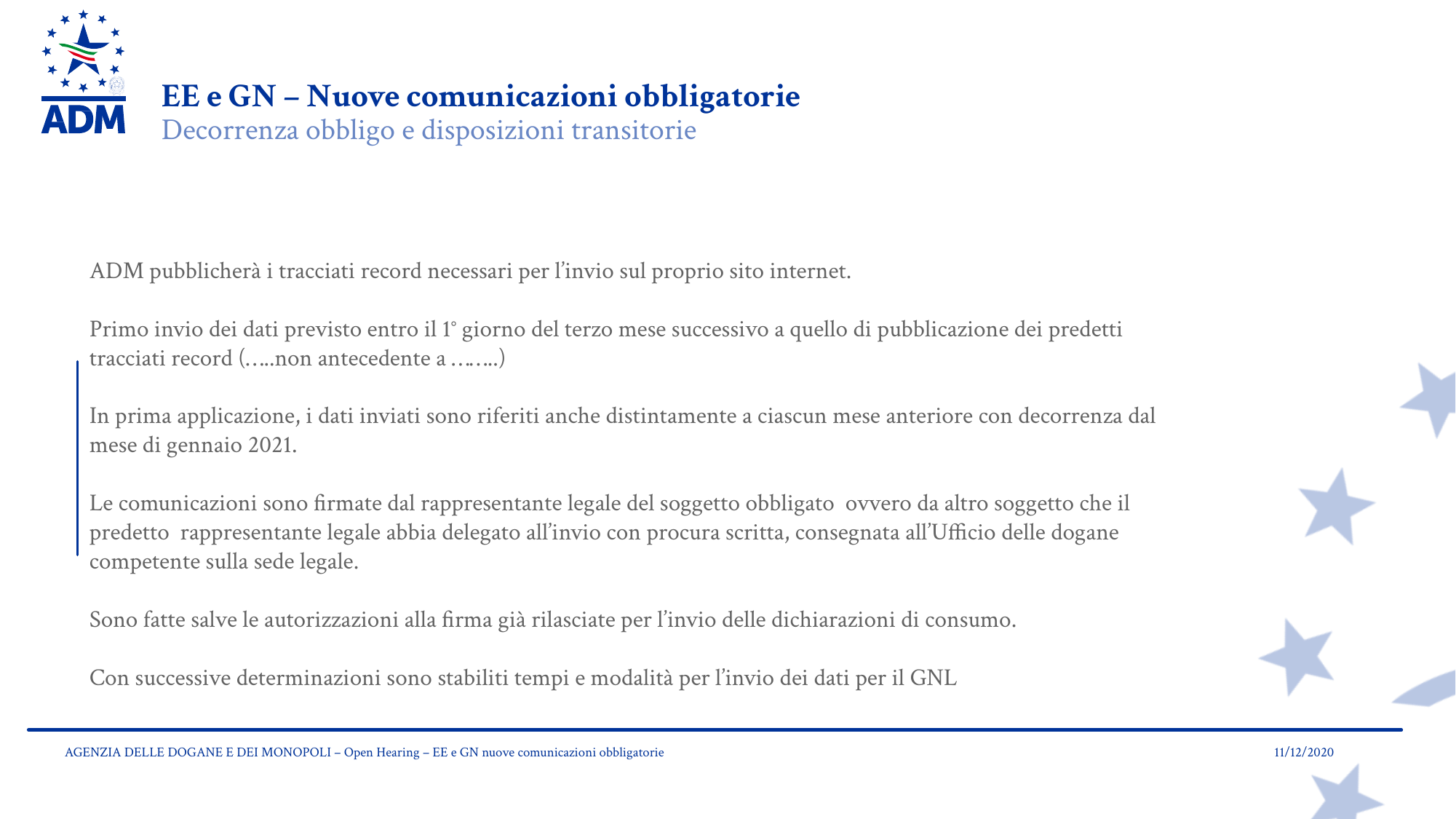

EE e GN – Nuove comunicazioni obbligatorie
Decorrenza obbligo e disposizioni transitorie
ADM pubblicherà i tracciati record necessari per l’invio sul proprio sito internet.

Primo invio dei dati previsto entro il 1° giorno del terzo mese successivo a quello di pubblicazione dei predetti tracciati record (…..non antecedente a ……..)

In prima applicazione, i dati inviati sono riferiti anche distintamente a ciascun mese anteriore con decorrenza dal mese di gennaio 2021.

Le comunicazioni sono firmate dal rappresentante legale del soggetto obbligato  ovvero da altro soggetto che il predetto  rappresentante legale abbia delegato all’invio con procura scritta, consegnata all’Ufficio delle dogane competente sulla sede legale.

Sono fatte salve le autorizzazioni alla firma già rilasciate per l’invio delle dichiarazioni di consumo.

Con successive determinazioni sono stabiliti tempi e modalità per l’invio dei dati per il GNL
11/12/2020
AGENZIA DELLE DOGANE E DEI MONOPOLI – Open Hearing – EE e GN nuove comunicazioni obbligatorie